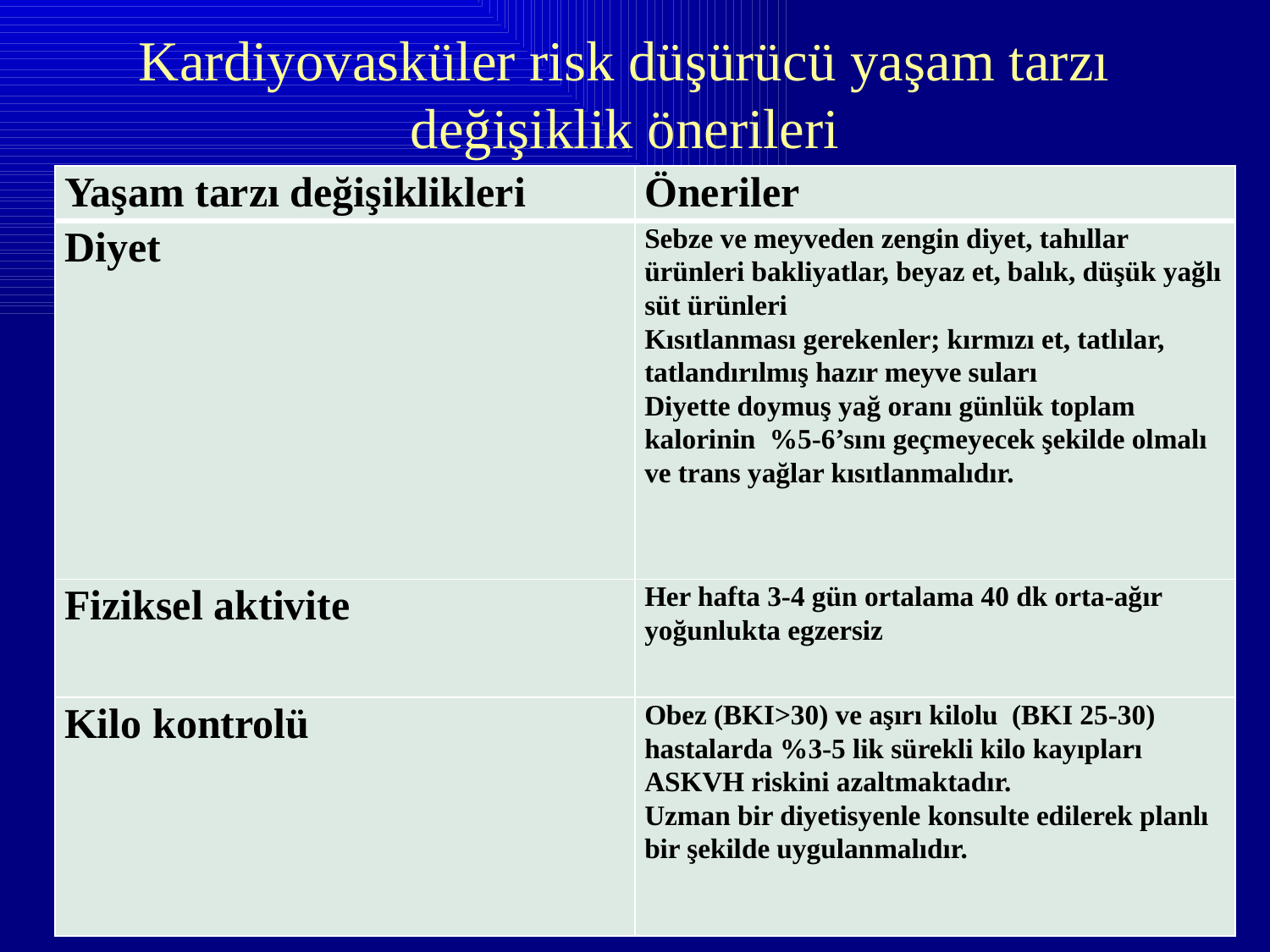

# Kardiyovasküler risk düşürücü yaşam tarzı değişiklik önerileri
| Yaşam tarzı değişiklikleri | Öneriler |
| --- | --- |
| Diyet | Sebze ve meyveden zengin diyet, tahıllar ürünleri bakliyatlar, beyaz et, balık, düşük yağlı süt ürünleri Kısıtlanması gerekenler; kırmızı et, tatlılar, tatlandırılmış hazır meyve suları Diyette doymuş yağ oranı günlük toplam kalorinin %5-6’sını geçmeyecek şekilde olmalı ve trans yağlar kısıtlanmalıdır. |
| Fiziksel aktivite | Her hafta 3-4 gün ortalama 40 dk orta-ağır yoğunlukta egzersiz |
| Kilo kontrolü | Obez (BKI>30) ve aşırı kilolu (BKI 25-30) hastalarda %3-5 lik sürekli kilo kayıpları ASKVH riskini azaltmaktadır. Uzman bir diyetisyenle konsulte edilerek planlı bir şekilde uygulanmalıdır. |